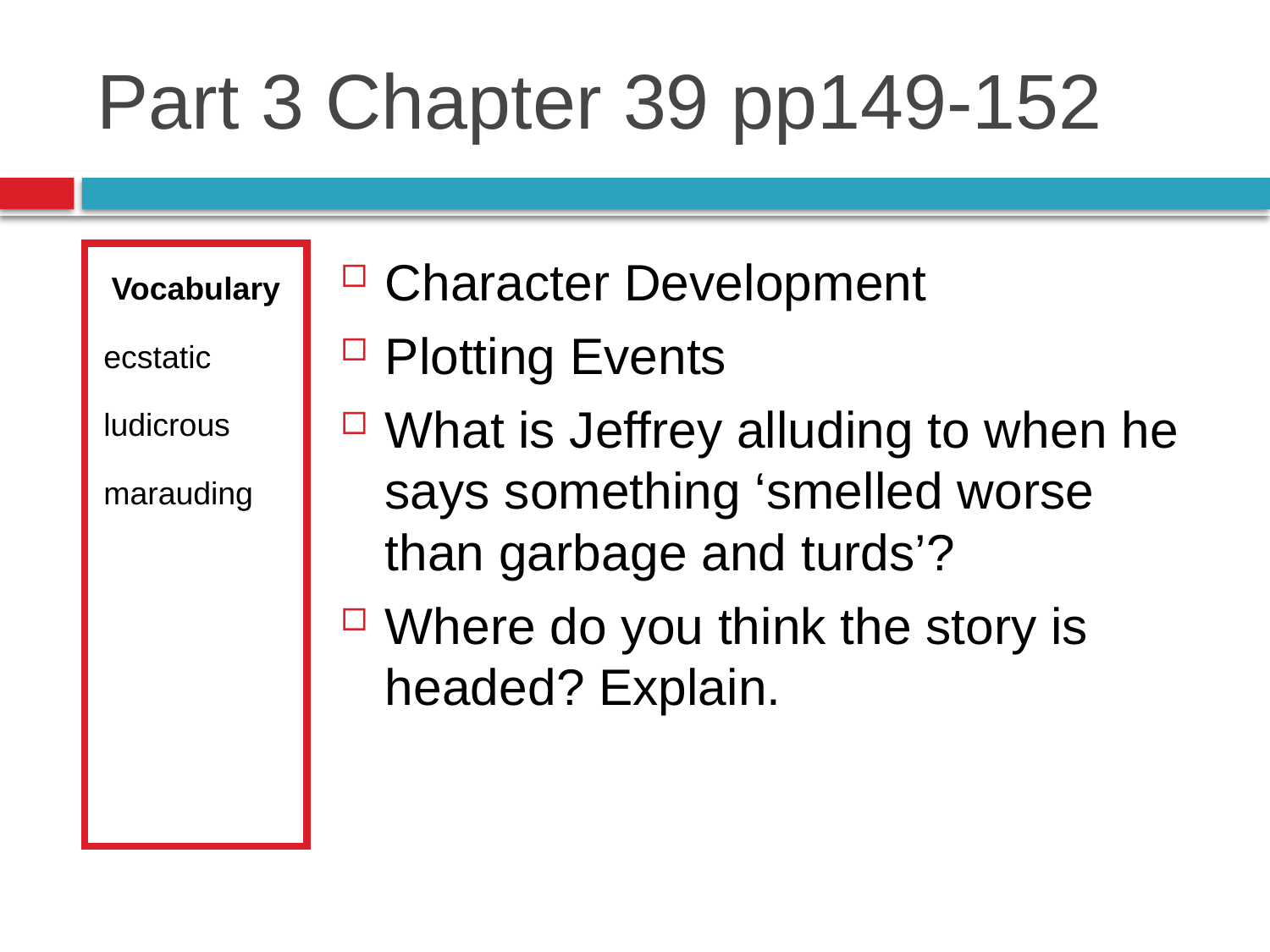

# Part 3 Chapter 39 pp149-152
Vocabulary
ecstatic
ludicrous
marauding

Character Development
Plotting Events
What is Jeffrey alluding to when he says something ‘smelled worse than garbage and turds’?
Where do you think the story is headed? Explain.